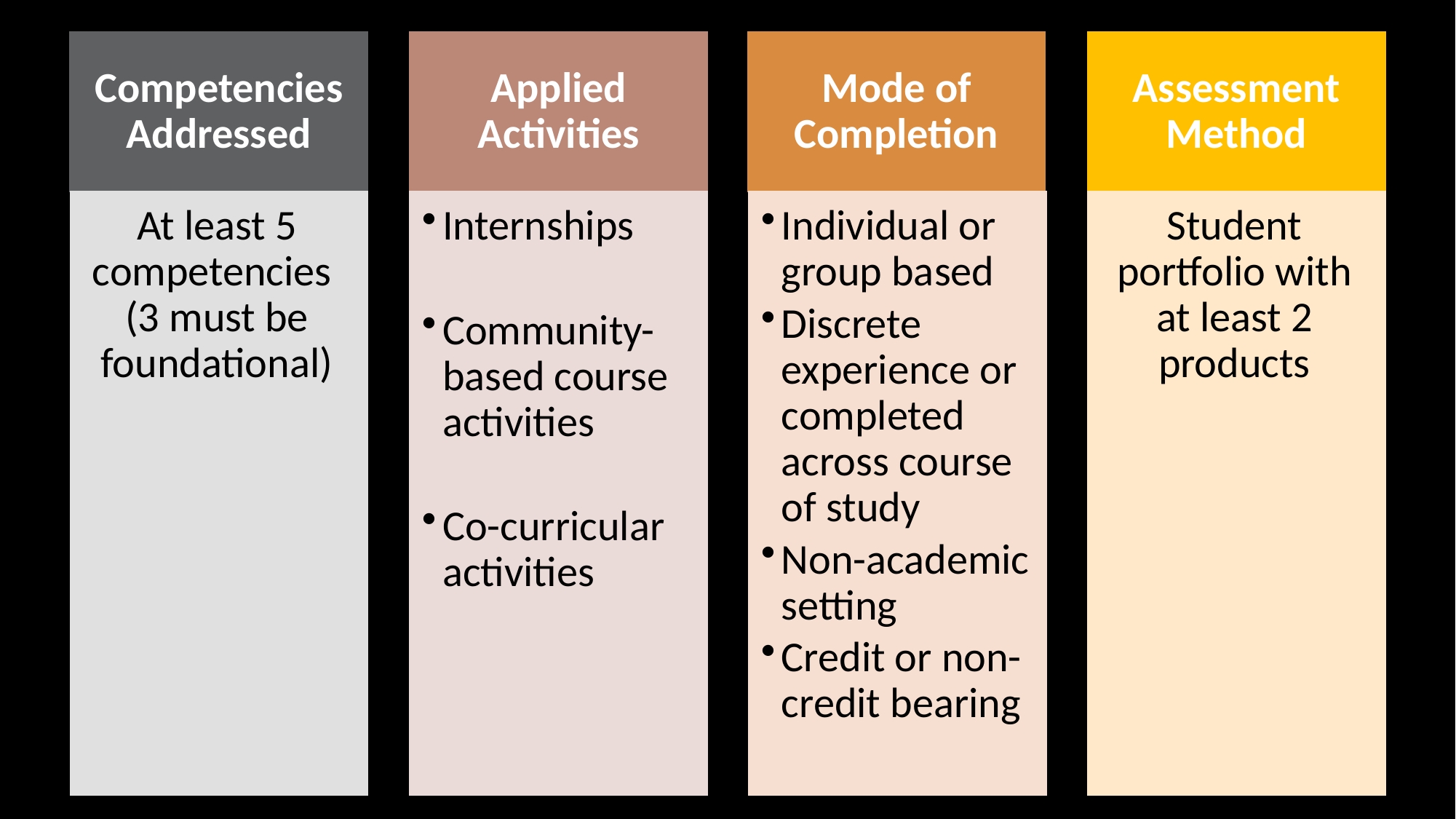

Competencies Addressed
Applied Activities
Mode of Completion
Assessment Method
At least 5 competencies
(3 must be foundational)
Internships

Community-based course activities

Co-curricular activities
Individual or group based
Discrete experience or completed across course of study
Non-academic setting
Credit or non-credit bearing
Student portfolio with at least 2 products